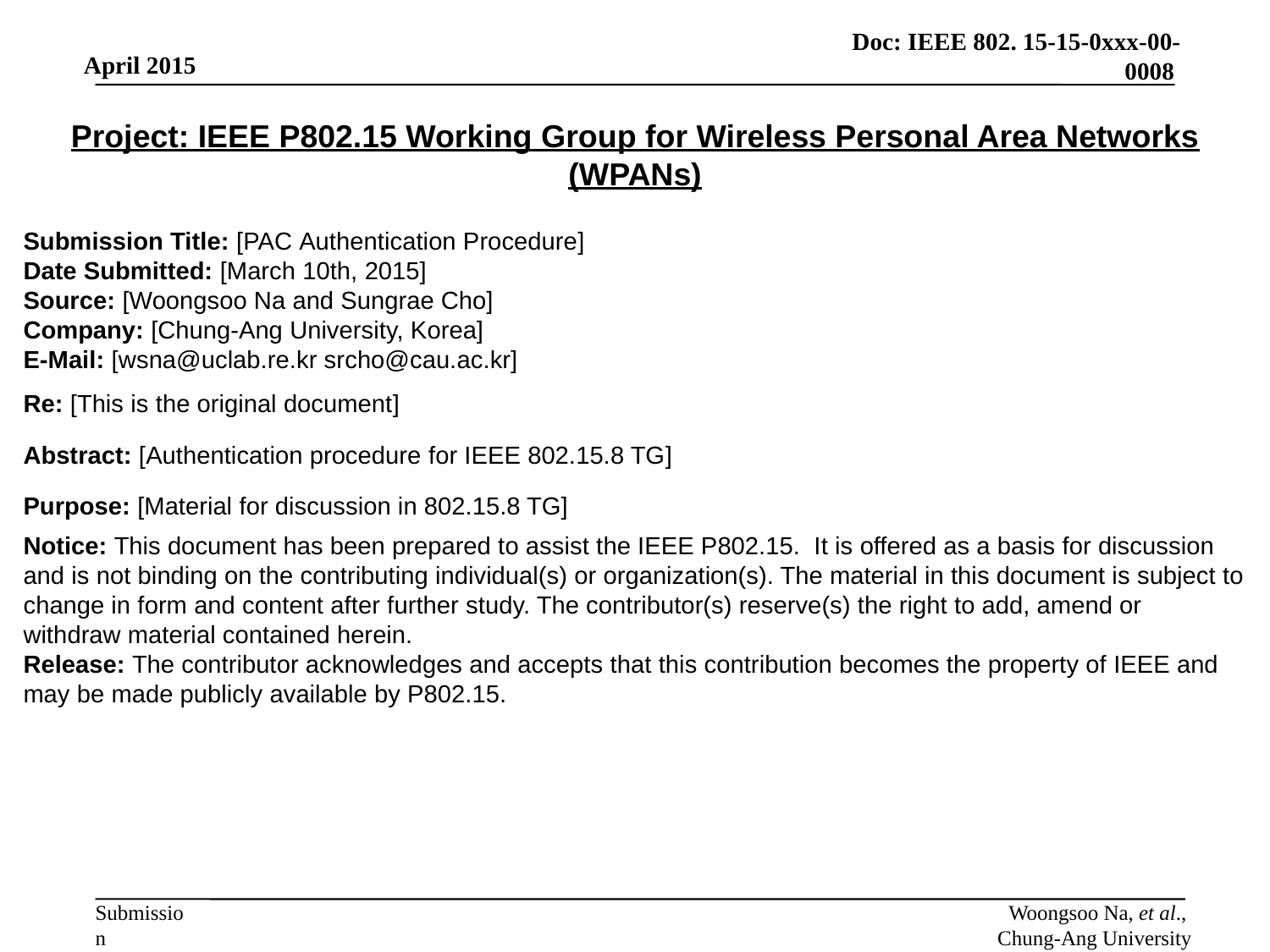

Project: IEEE P802.15 Working Group for Wireless Personal Area Networks (WPANs)

Submission Title: [PAC Authentication Procedure]
Date Submitted: [March 10th, 2015]
Source: [Woongsoo Na and Sungrae Cho]
Company: [Chung-Ang University, Korea]
E-Mail: [wsna@uclab.re.kr srcho@cau.ac.kr]
Re: [This is the original document]
Abstract: [Authentication procedure for IEEE 802.15.8 TG]
Purpose: [Material for discussion in 802.15.8 TG]
Notice: This document has been prepared to assist the IEEE P802.15.  It is offered as a basis for discussion and is not binding on the contributing individual(s) or organization(s). The material in this document is subject to change in form and content after further study. The contributor(s) reserve(s) the right to add, amend or withdraw material contained herein.
Release: The contributor acknowledges and accepts that this contribution becomes the property of IEEE and may be made publicly available by P802.15.